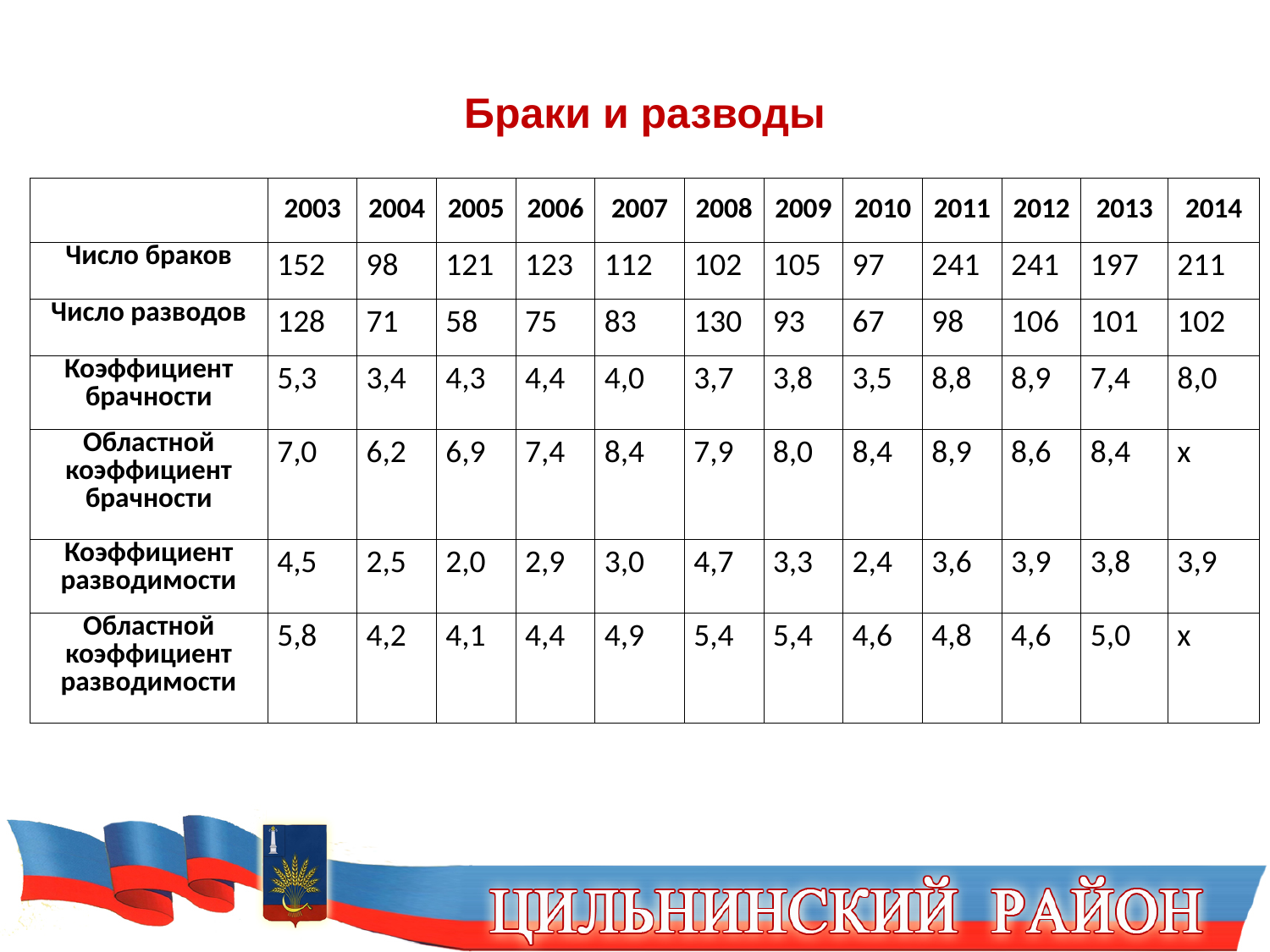

Браки и разводы
|  | 2003 | 2004 | 2005 | 2006 | 2007 | 2008 | 2009 | 2010 | 2011 | 2012 | 2013 | 2014 |
| --- | --- | --- | --- | --- | --- | --- | --- | --- | --- | --- | --- | --- |
| Число браков | 152 | 98 | 121 | 123 | 112 | 102 | 105 | 97 | 241 | 241 | 197 | 211 |
| Число разводов | 128 | 71 | 58 | 75 | 83 | 130 | 93 | 67 | 98 | 106 | 101 | 102 |
| Коэффициент брачности | 5,3 | 3,4 | 4,3 | 4,4 | 4,0 | 3,7 | 3,8 | 3,5 | 8,8 | 8,9 | 7,4 | 8,0 |
| Областной коэффициент брачности | 7,0 | 6,2 | 6,9 | 7,4 | 8,4 | 7,9 | 8,0 | 8,4 | 8,9 | 8,6 | 8,4 | х |
| Коэффициент разводимости | 4,5 | 2,5 | 2,0 | 2,9 | 3,0 | 4,7 | 3,3 | 2,4 | 3,6 | 3,9 | 3,8 | 3,9 |
| Областной коэффициент разводимости | 5,8 | 4,2 | 4,1 | 4,4 | 4,9 | 5,4 | 5,4 | 4,6 | 4,8 | 4,6 | 5,0 | х |